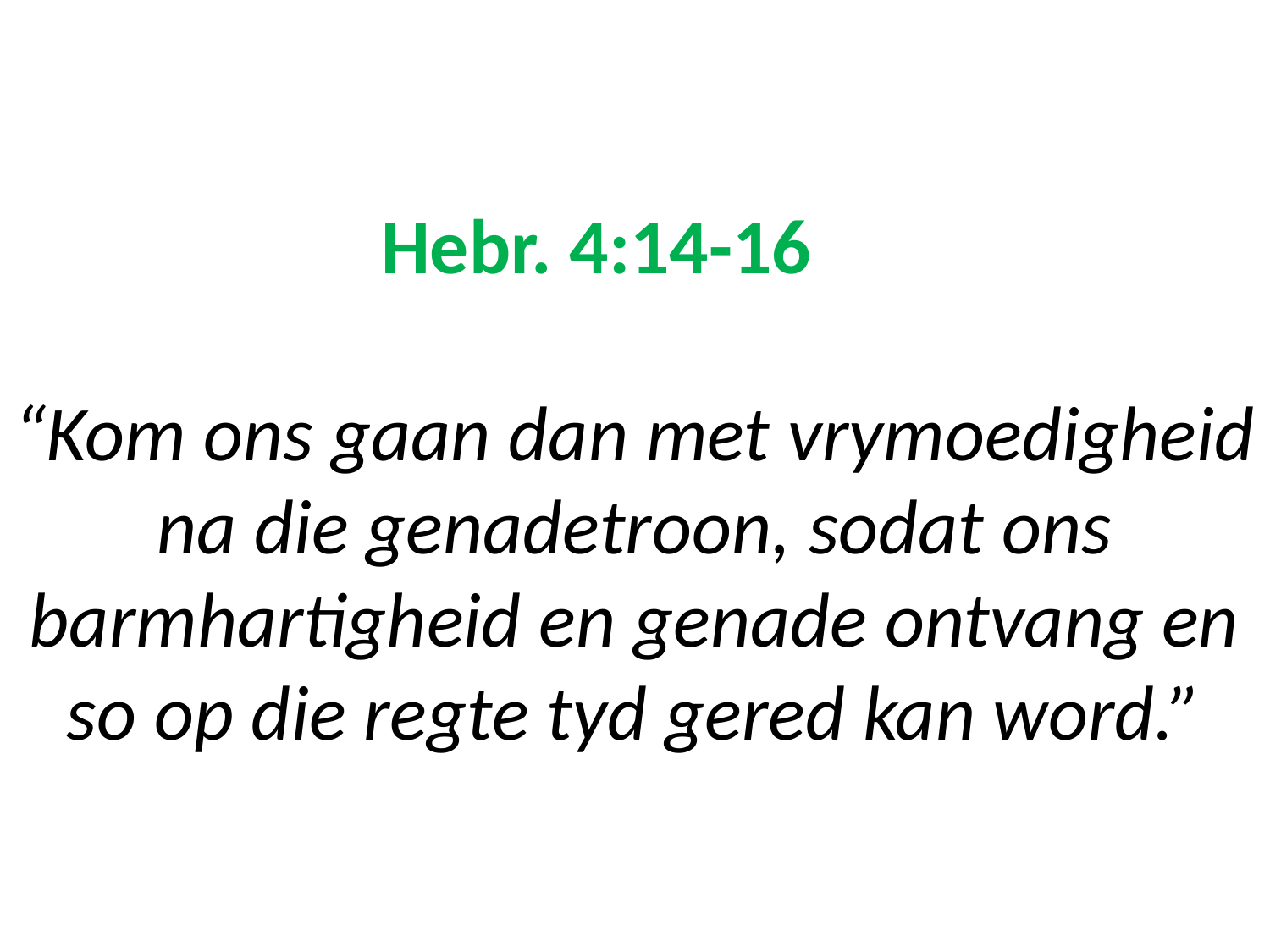

# Hebr. 4:14-16 “Kom ons gaan dan met vrymoedigheid na die genadetroon, sodat ons barmhartigheid en genade ontvang en so op die regte tyd gered kan word.”